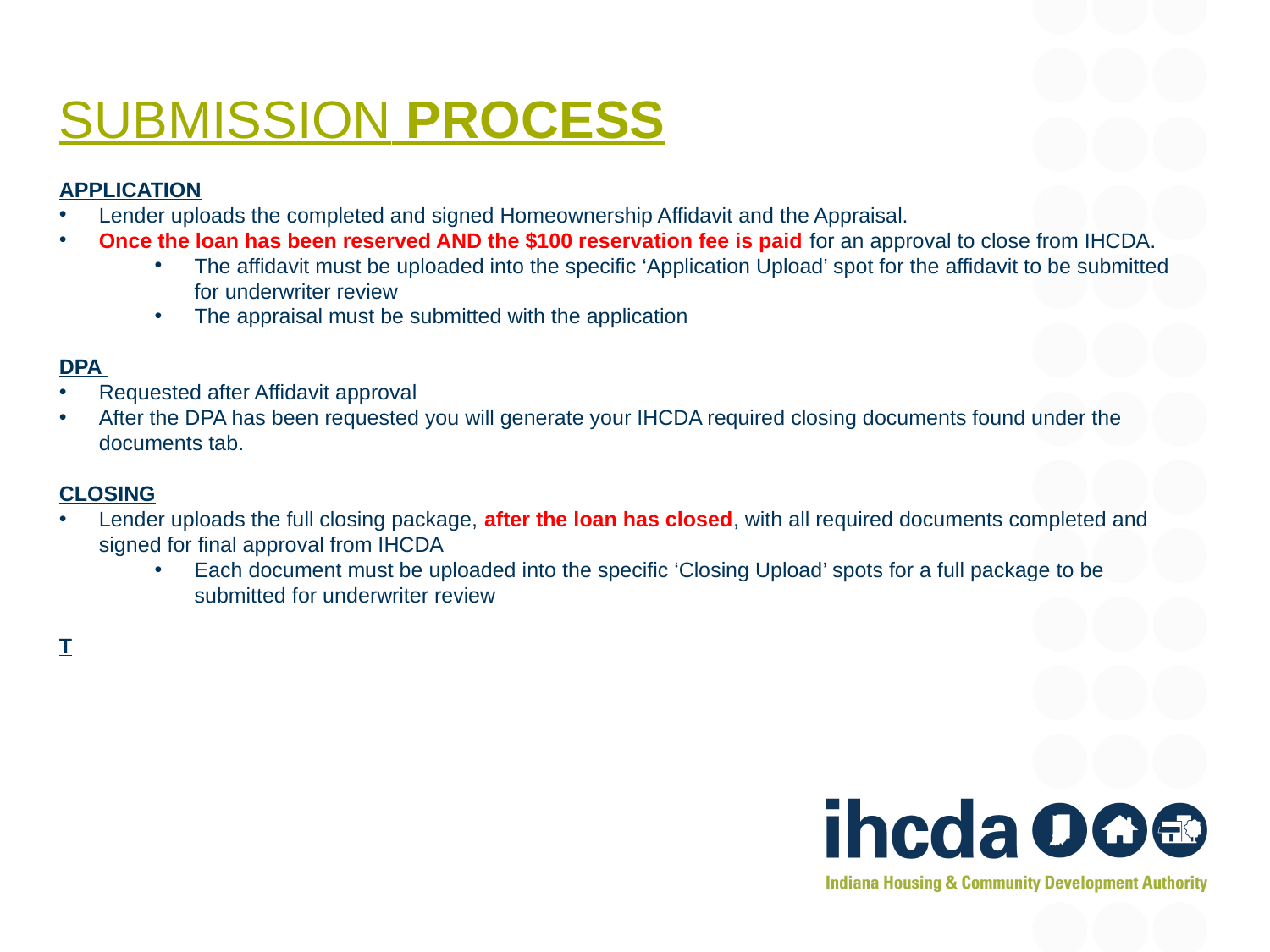

# SUBMISSION PROCESS
APPLICATION
Lender uploads the completed and signed Homeownership Affidavit and the Appraisal.
Once the loan has been reserved AND the $100 reservation fee is paid for an approval to close from IHCDA.
The affidavit must be uploaded into the specific ‘Application Upload’ spot for the affidavit to be submitted for underwriter review
The appraisal must be submitted with the application

DPA
Requested after Affidavit approval
After the DPA has been requested you will generate your IHCDA required closing documents found under the documents tab.

CLOSING
Lender uploads the full closing package, after the loan has closed, with all required documents completed and signed for final approval from IHCDA
Each document must be uploaded into the specific ‘Closing Upload’ spots for a full package to be submitted for underwriter review

T